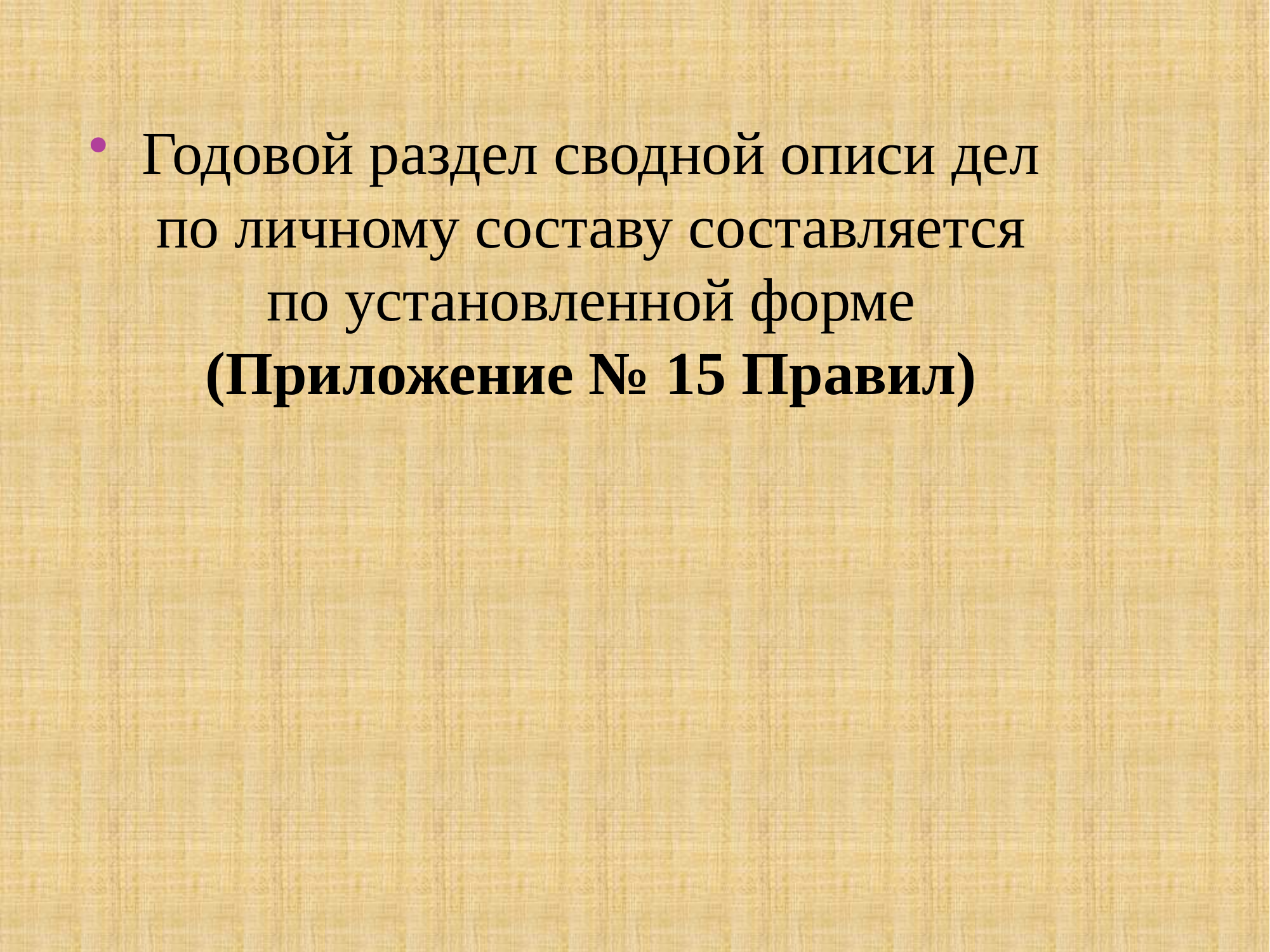

Годовой раздел сводной описи дел по личному составу составляется по установленной форме (Приложение № 15 Правил)